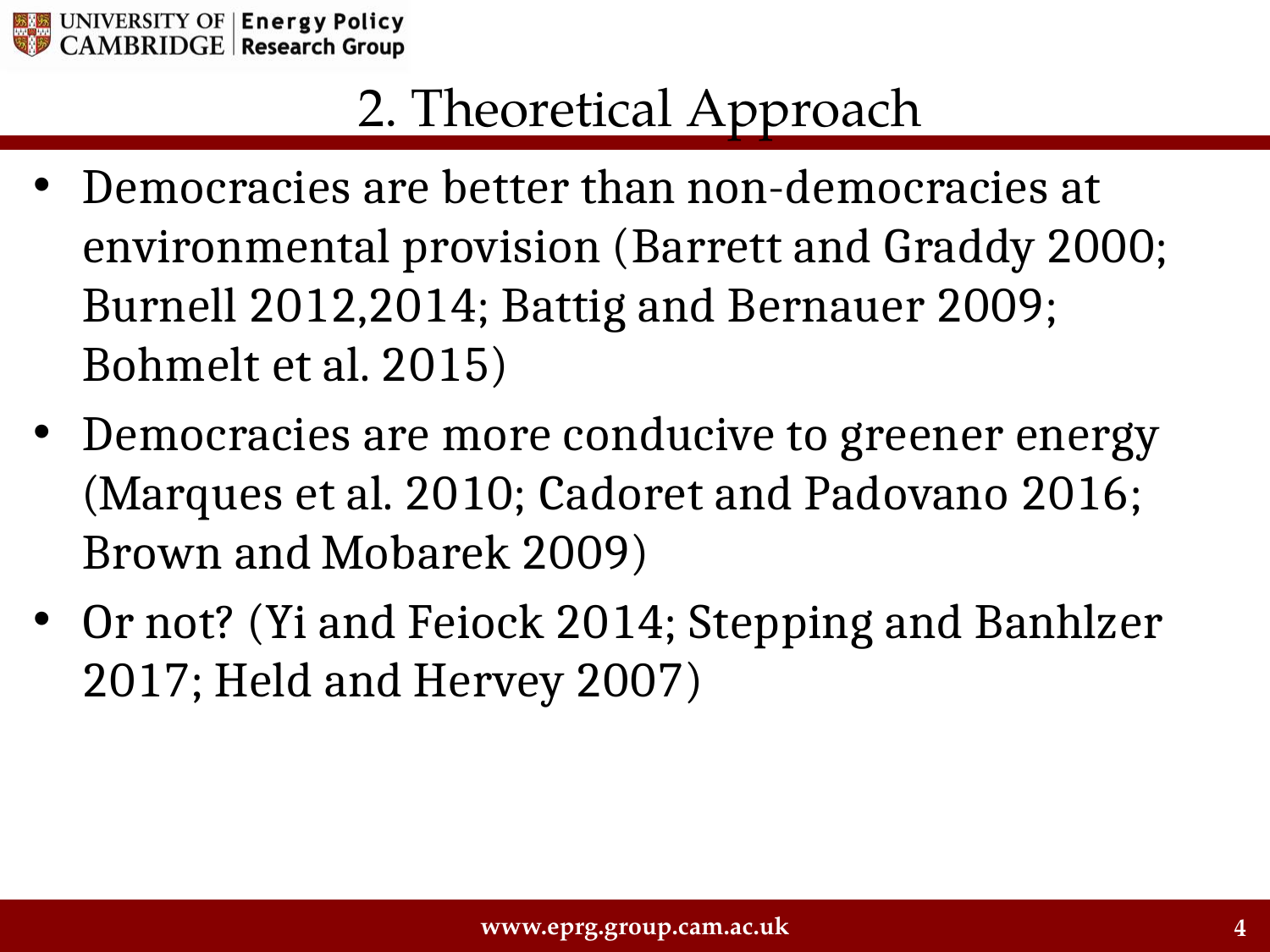

# 2. Theoretical Approach
Democracies are better than non-democracies at environmental provision (Barrett and Graddy 2000; Burnell 2012,2014; Battig and Bernauer 2009; Bohmelt et al. 2015)
Democracies are more conducive to greener energy (Marques et al. 2010; Cadoret and Padovano 2016; Brown and Mobarek 2009)
Or not? (Yi and Feiock 2014; Stepping and Banhlzer 2017; Held and Hervey 2007)

www.eprg.group.cam.ac.uk
4